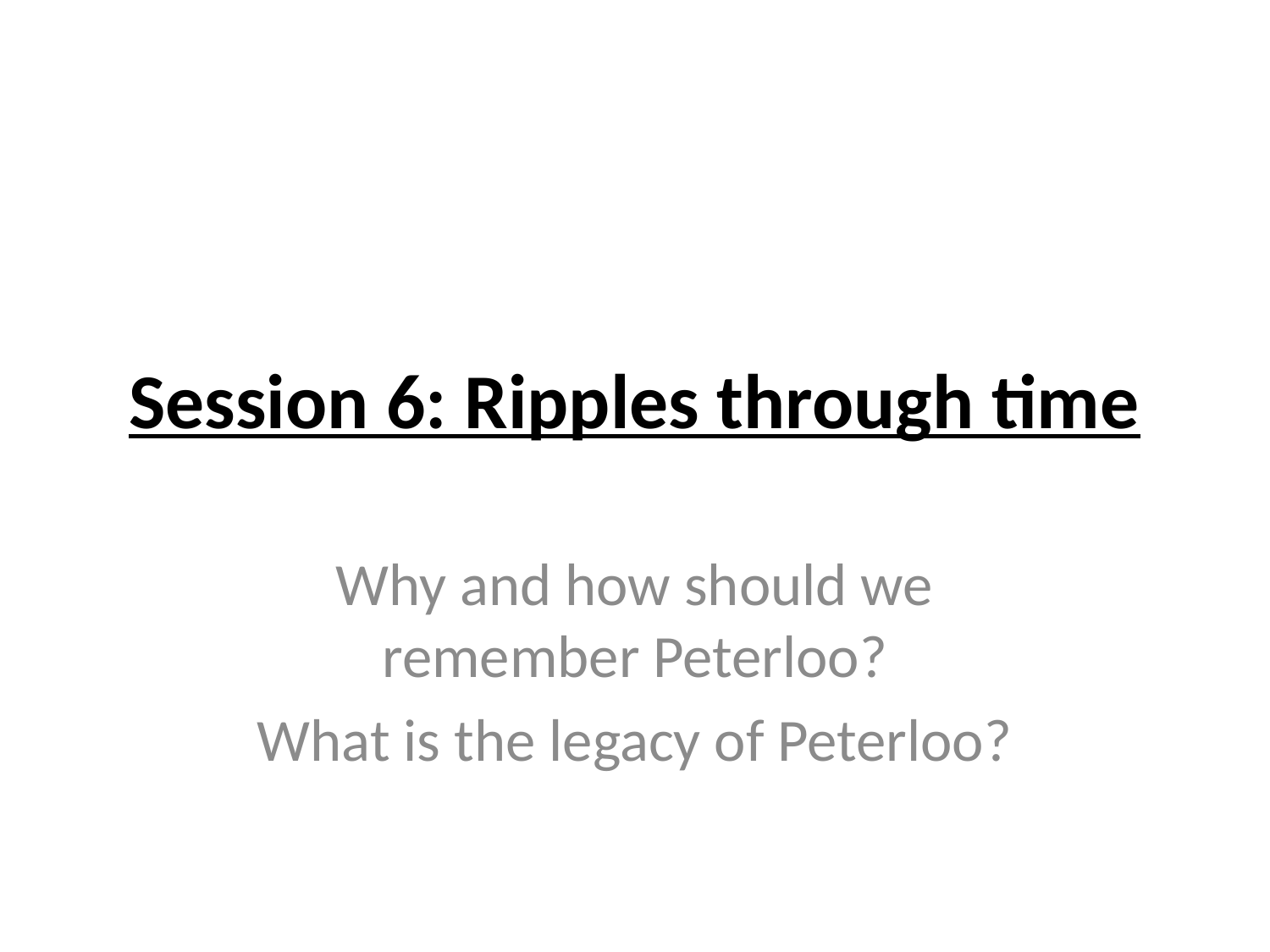

# Session 6: Ripples through time
Why and how should we remember Peterloo?
What is the legacy of Peterloo?